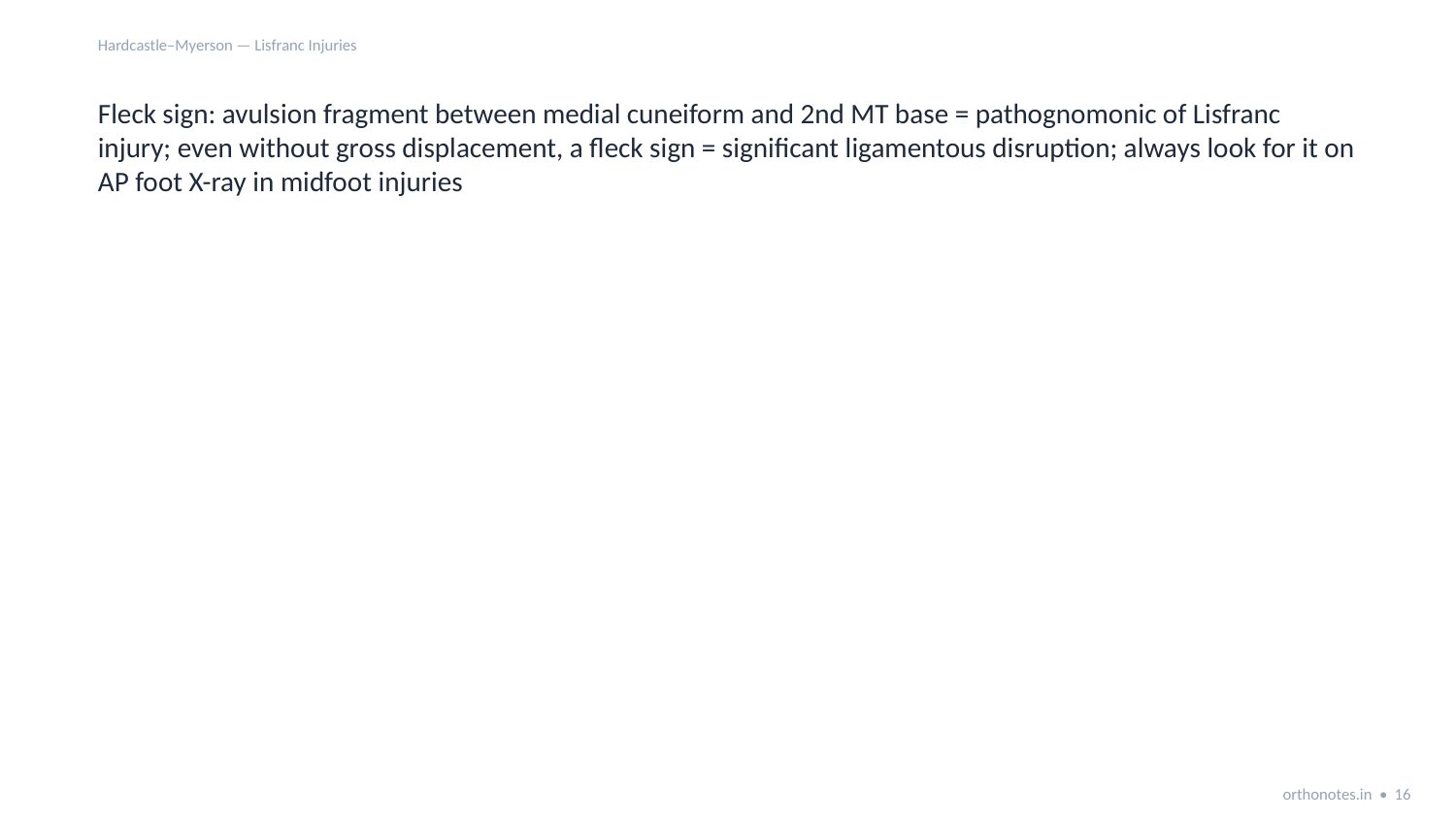

Hardcastle–Myerson — Lisfranc Injuries
Fleck sign: avulsion fragment between medial cuneiform and 2nd MT base = pathognomonic of Lisfranc injury; even without gross displacement, a fleck sign = significant ligamentous disruption; always look for it on AP foot X-ray in midfoot injuries
orthonotes.in  •  16